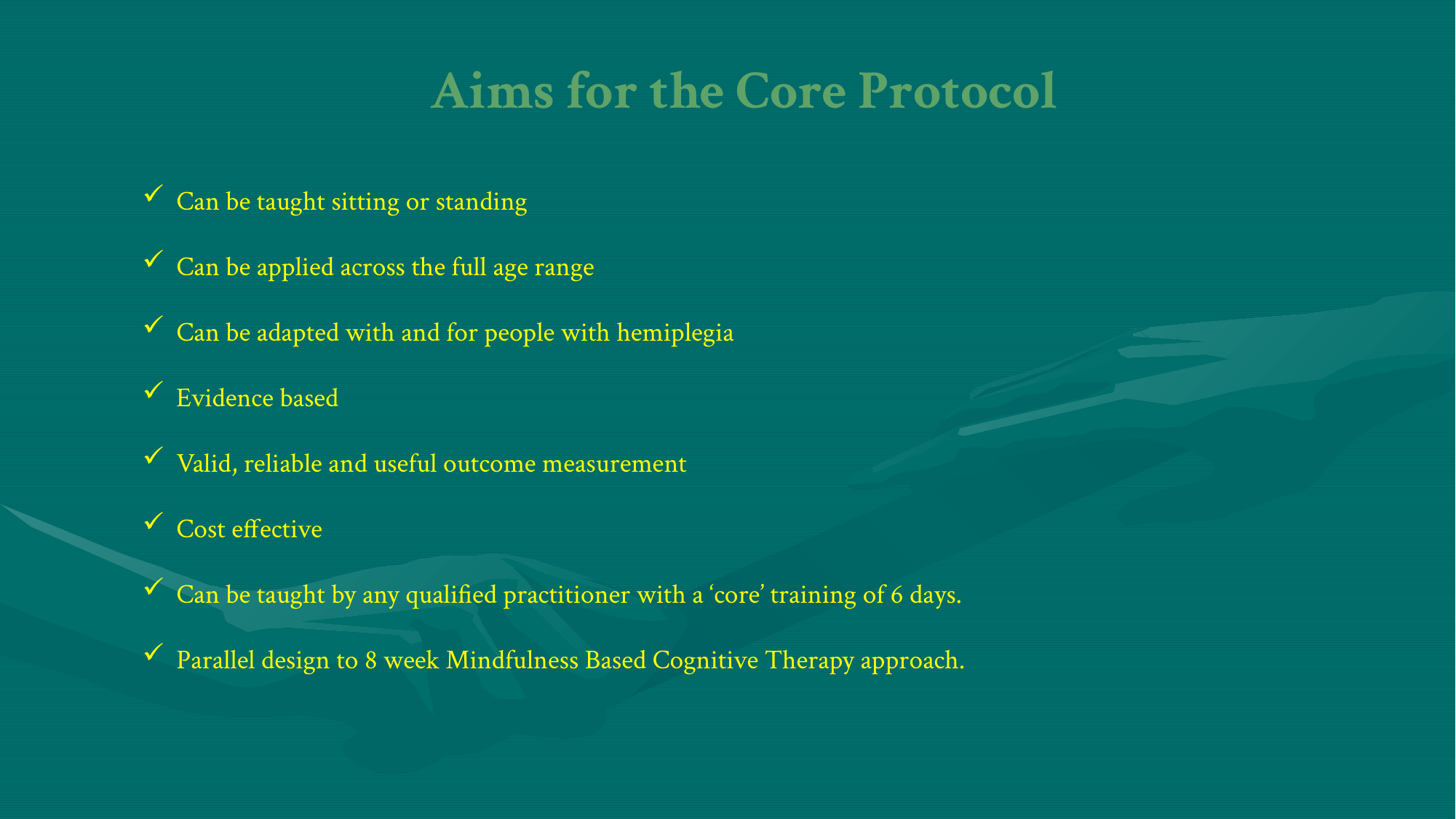

Aims for the Core Protocol
Can be taught sitting or standing

Can be applied across the full age range

Can be adapted with and for people with hemiplegia

Evidence based

Valid, reliable and useful outcome measurement

Cost effective

Can be taught by any qualified practitioner with a ‘core’ training of 6 days.

Parallel design to 8 week Mindfulness Based Cognitive Therapy approach.